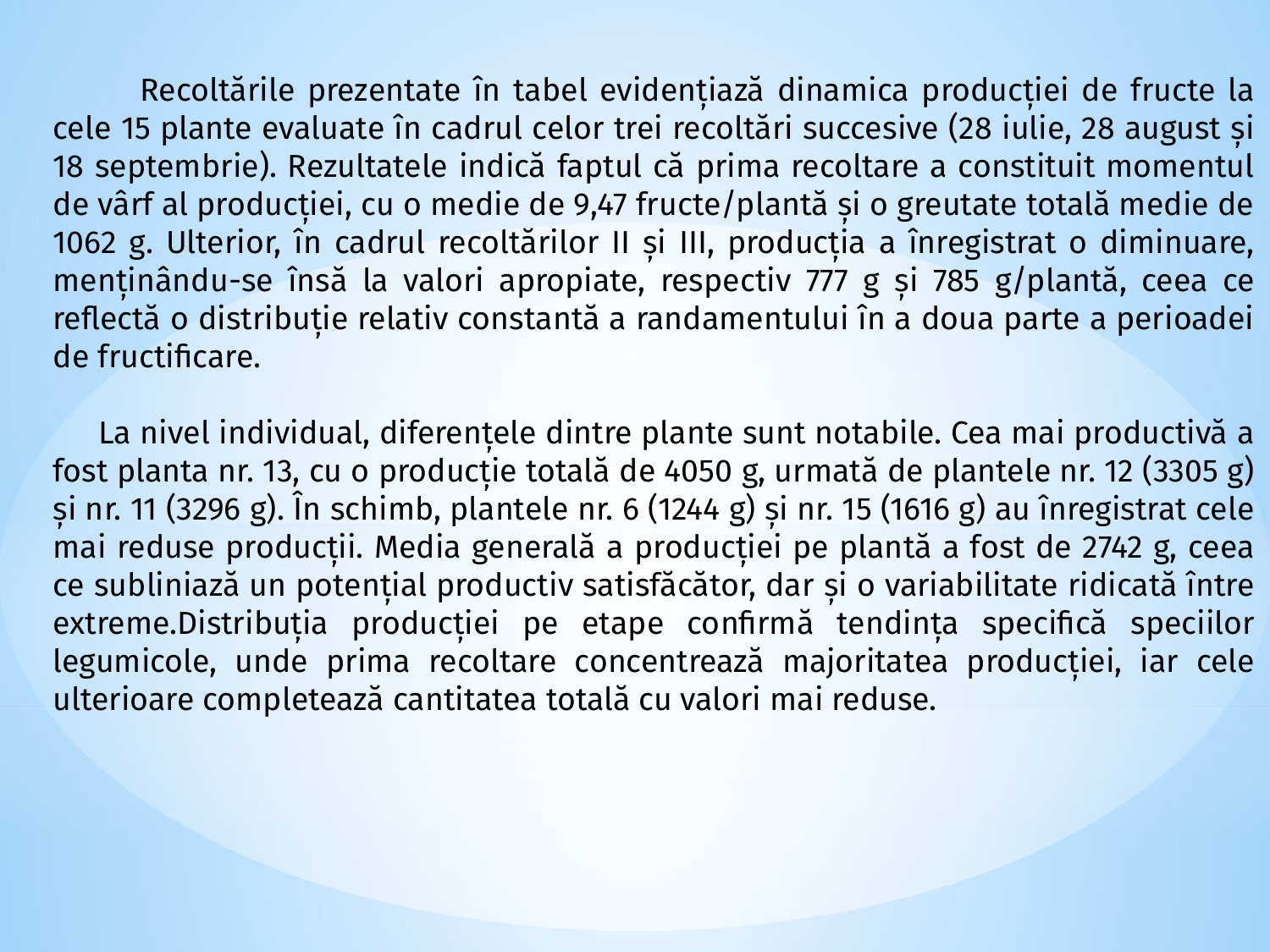

Recoltările prezentate în tabel evidențiază dinamica producției de fructe la cele 15 plante evaluate în cadrul celor trei recoltări succesive (28 iulie, 28 august și 18 septembrie). Rezultatele indică faptul că prima recoltare a constituit momentul de vârf al producției, cu o medie de 9,47 fructe/plantă și o greutate totală medie de 1062 g. Ulterior, în cadrul recoltărilor II și III, producția a înregistrat o diminuare, menținându-se însă la valori apropiate, respectiv 777 g și 785 g/plantă, ceea ce reflectă o distribuție relativ constantă a randamentului în a doua parte a perioadei de fructificare.

     La nivel individual, diferențele dintre plante sunt notabile. Cea mai productivă a fost planta nr. 13, cu o producție totală de 4050 g, urmată de plantele nr. 12 (3305 g) și nr. 11 (3296 g). În schimb, plantele nr. 6 (1244 g) și nr. 15 (1616 g) au înregistrat cele mai reduse producții. Media generală a producției pe plantă a fost de 2742 g, ceea ce subliniază un potențial productiv satisfăcător, dar și o variabilitate ridicată între extreme.Distribuția producției pe etape confirmă tendința specifică speciilor legumicole, unde prima recoltare concentrează majoritatea producției, iar cele ulterioare completează cantitatea totală cu valori mai reduse.